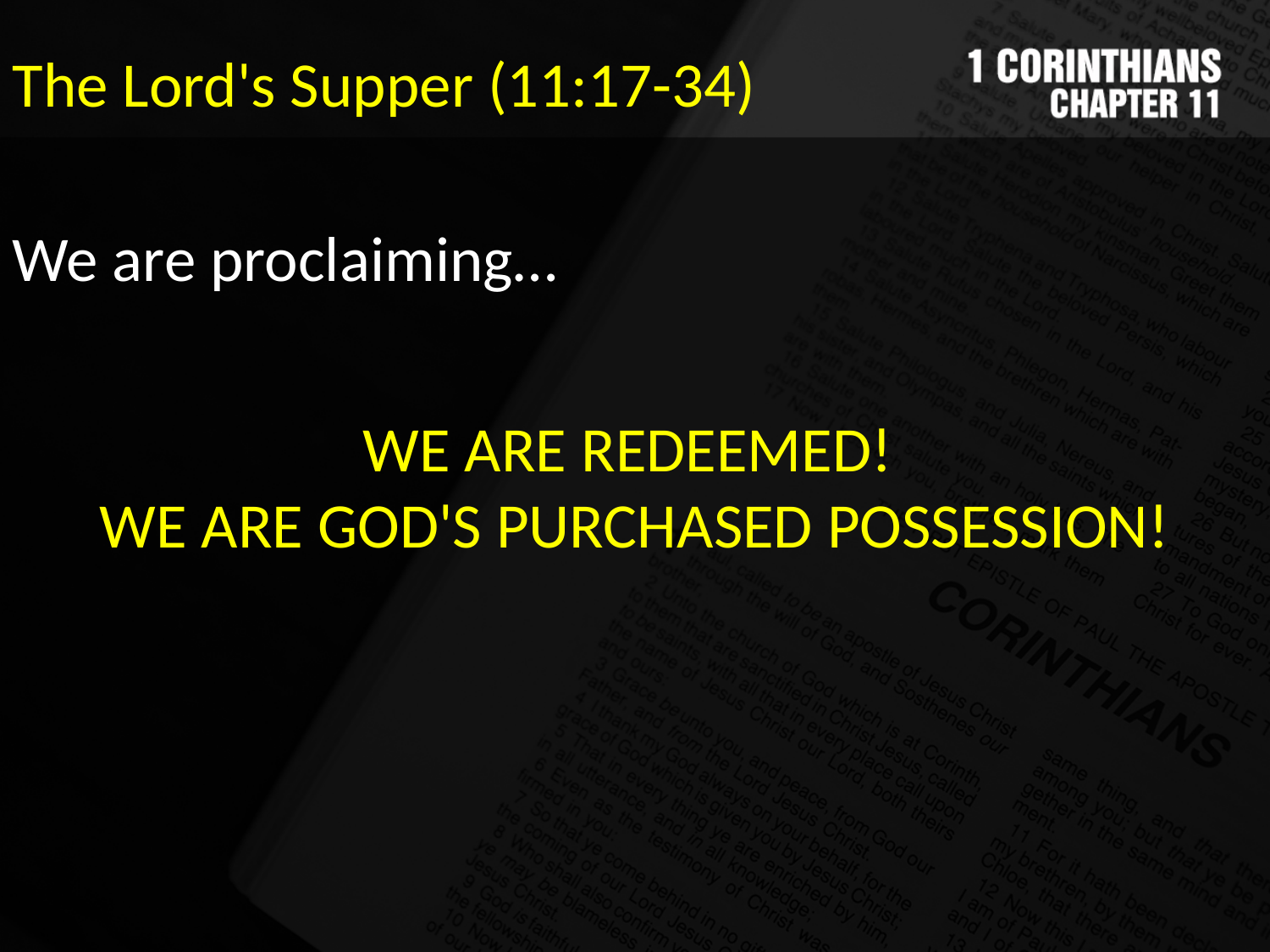

The Lord's Supper (11:17-34)
We are proclaiming…
WE ARE REDEEMED!
WE ARE GOD'S PURCHASED POSSESSION!